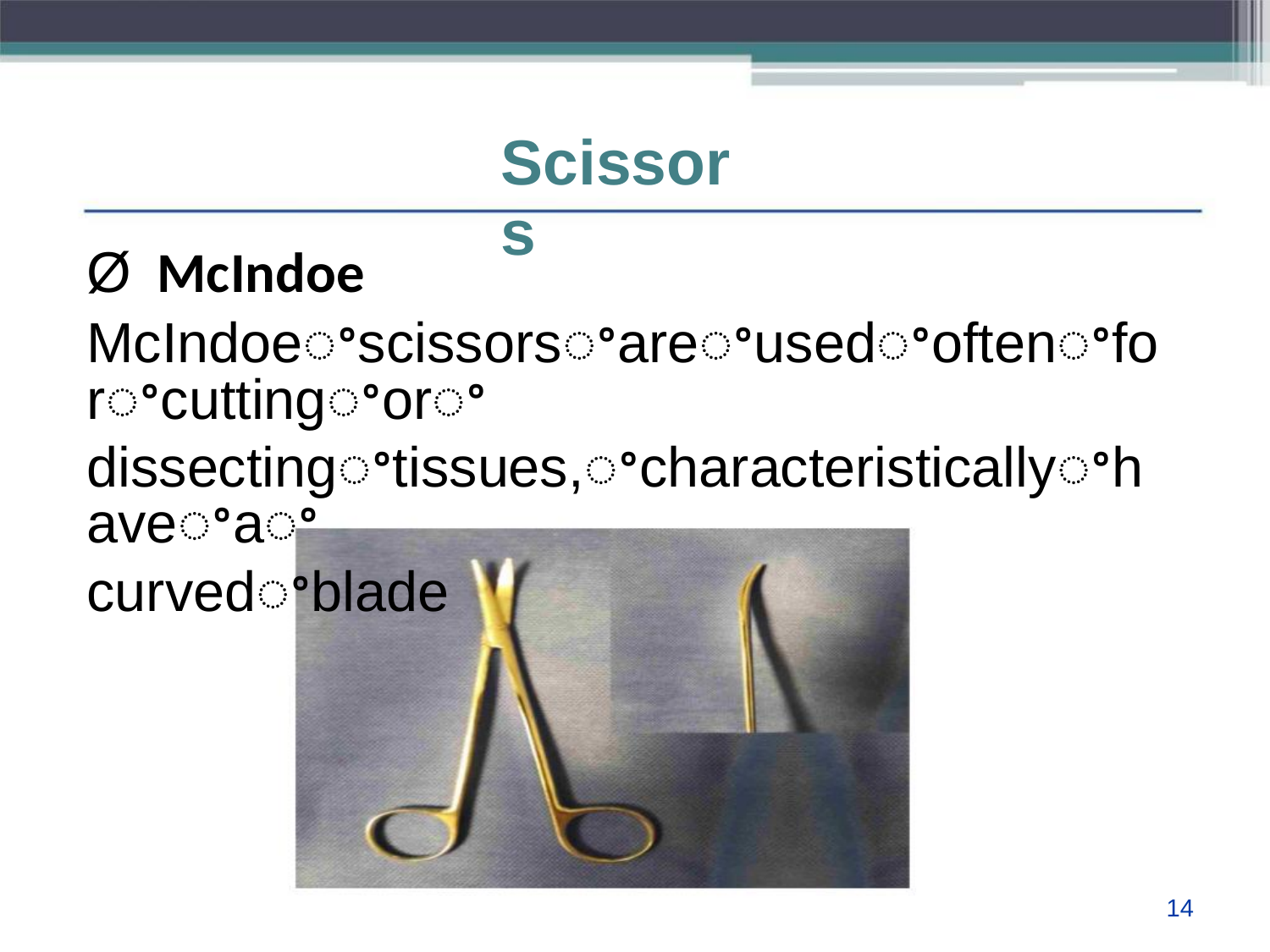

Scissors
Ø McIndoe
McIndoeꢀscissorsꢀareꢀusedꢀoftenꢀforꢀcuttingꢀorꢀ
dissectingꢀtissues,ꢀcharacteristicallyꢀhaveꢀaꢀ
curvedꢀblade
14